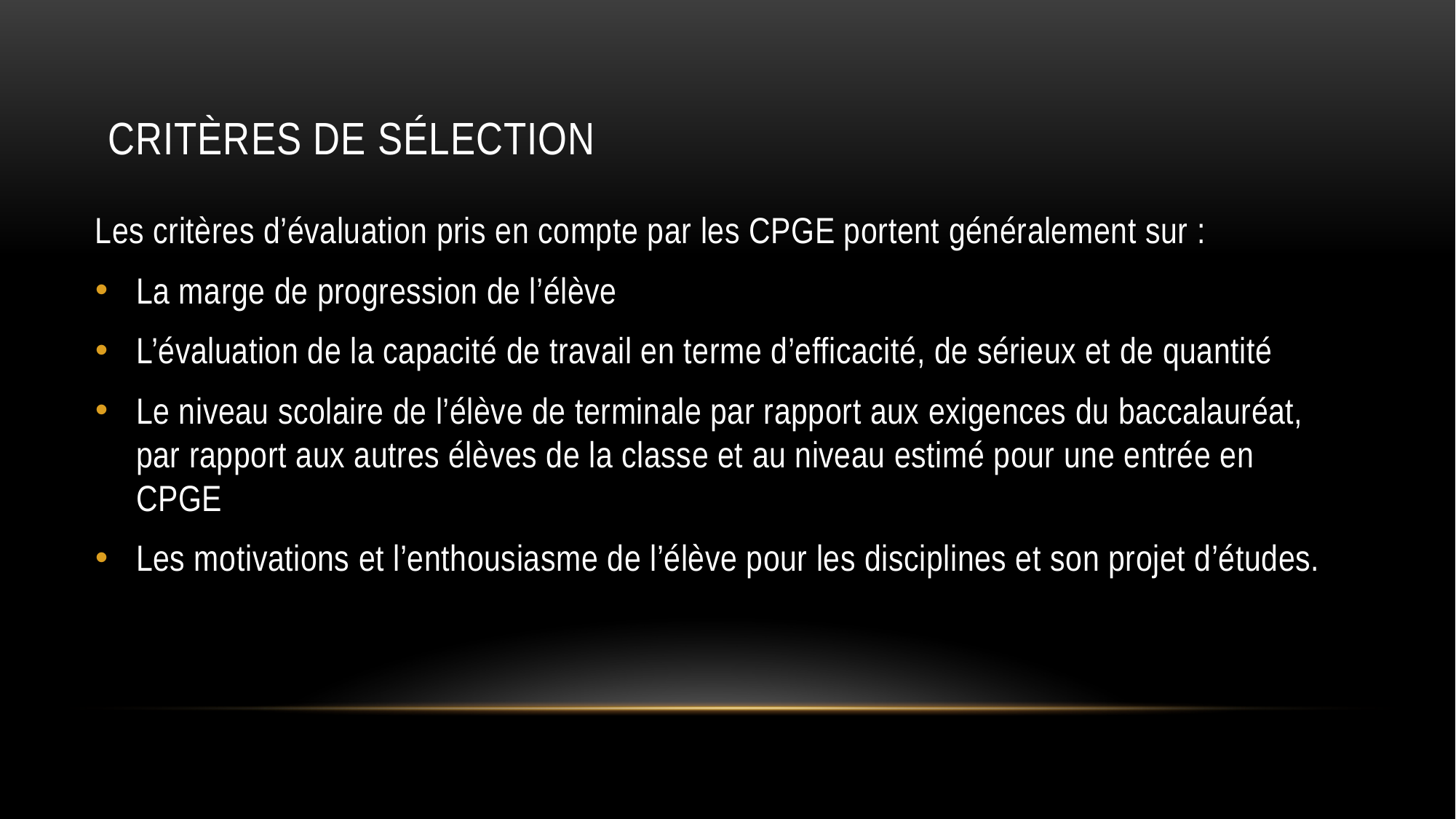

# Critères de sélection
Les critères d’évaluation pris en compte par les CPGE portent généralement sur :
La marge de progression de l’élève
L’évaluation de la capacité de travail en terme d’efficacité, de sérieux et de quantité
Le niveau scolaire de l’élève de terminale par rapport aux exigences du baccalauréat, par rapport aux autres élèves de la classe et au niveau estimé pour une entrée en CPGE
Les motivations et l’enthousiasme de l’élève pour les disciplines et son projet d’études.